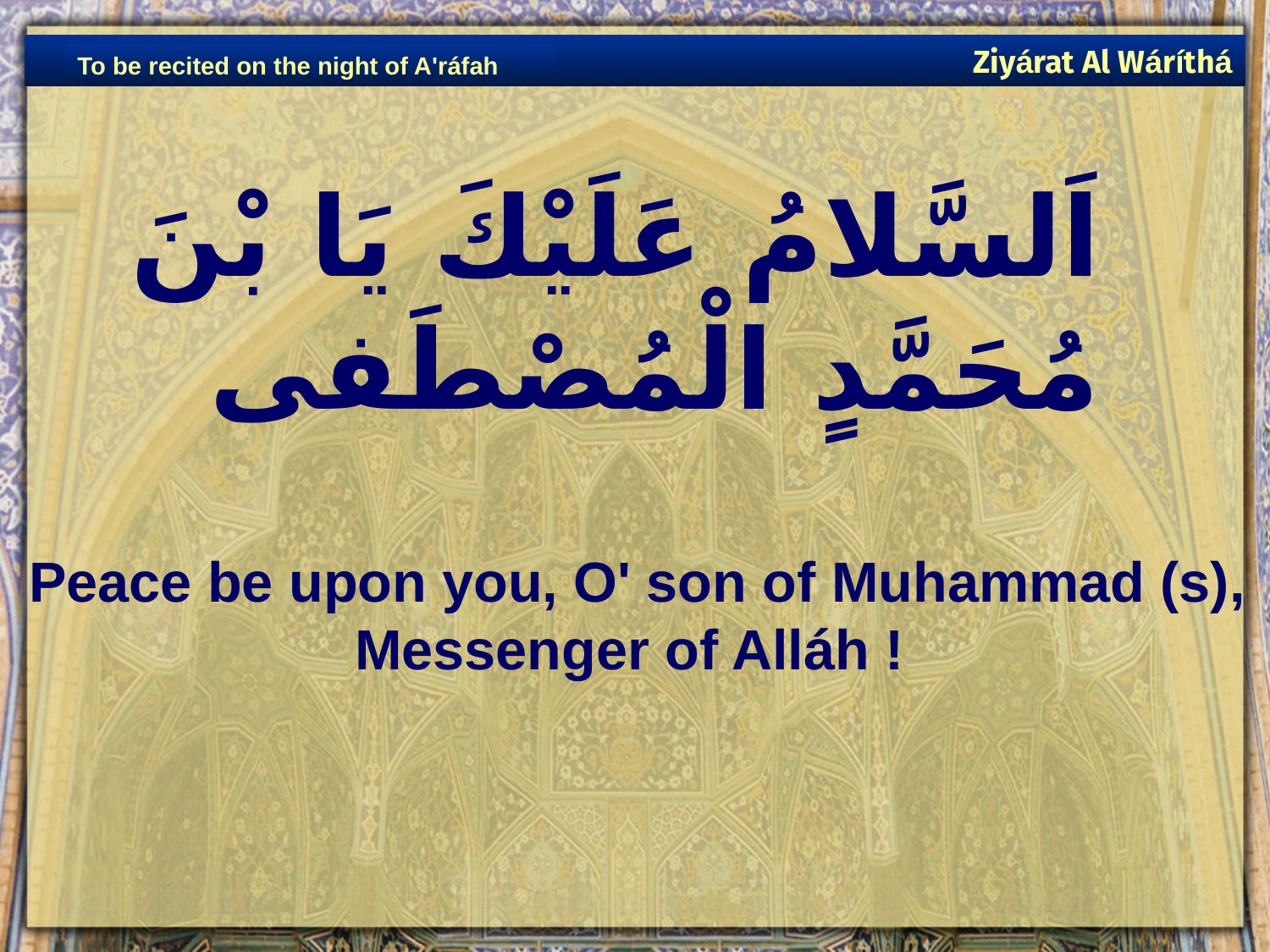

Ziyárat Al Wáríthá
To be recited on the night of A'ráfah
# اَلسَّلامُ عَلَيْكَ يَا بْنَ مُحَمَّدٍ الْمُصْطَفى
Peace be upon you, O' son of Muhammad (s), Messenger of Alláh !